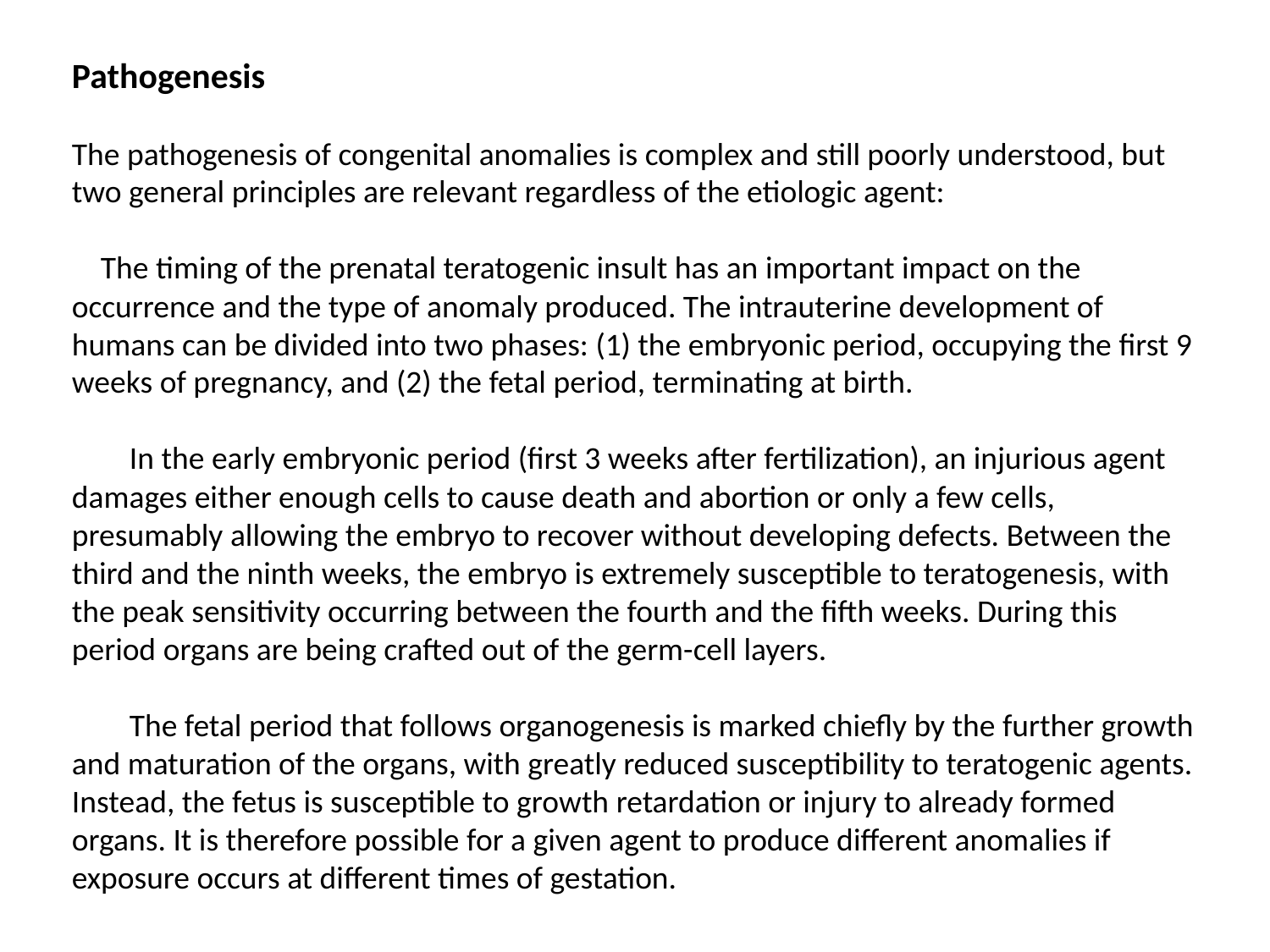

Pathogenesis

The pathogenesis of congenital anomalies is complex and still poorly understood, but two general principles are relevant regardless of the etiologic agent:

    The timing of the prenatal teratogenic insult has an important impact on the occurrence and the type of anomaly produced. The intrauterine development of humans can be divided into two phases: (1) the embryonic period, occupying the first 9 weeks of pregnancy, and (2) the fetal period, terminating at birth.

        In the early embryonic period (first 3 weeks after fertilization), an injurious agent damages either enough cells to cause death and abortion or only a few cells, presumably allowing the embryo to recover without developing defects. Between the third and the ninth weeks, the embryo is extremely susceptible to teratogenesis, with the peak sensitivity occurring between the fourth and the fifth weeks. During this period organs are being crafted out of the germ-cell layers.

        The fetal period that follows organogenesis is marked chiefly by the further growth and maturation of the organs, with greatly reduced susceptibility to teratogenic agents. Instead, the fetus is susceptible to growth retardation or injury to already formed organs. It is therefore possible for a given agent to produce different anomalies if exposure occurs at different times of gestation.